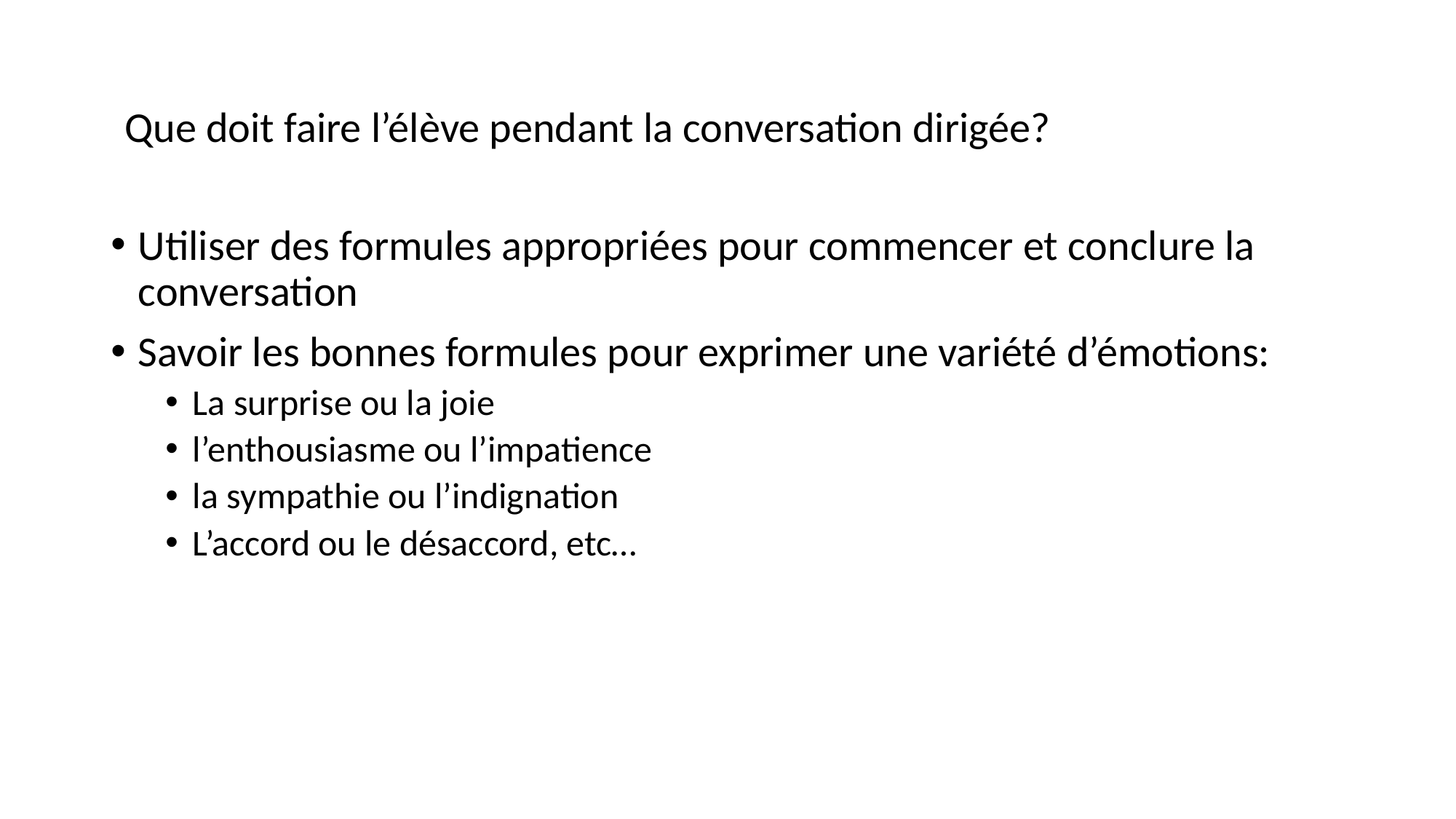

# Que doit faire l’élève pendant la conversation dirigée?
Utiliser des formules appropriées pour commencer et conclure la conversation
Savoir les bonnes formules pour exprimer une variété d’émotions:
La surprise ou la joie
l’enthousiasme ou l’impatience
la sympathie ou l’indignation
L’accord ou le désaccord, etc…